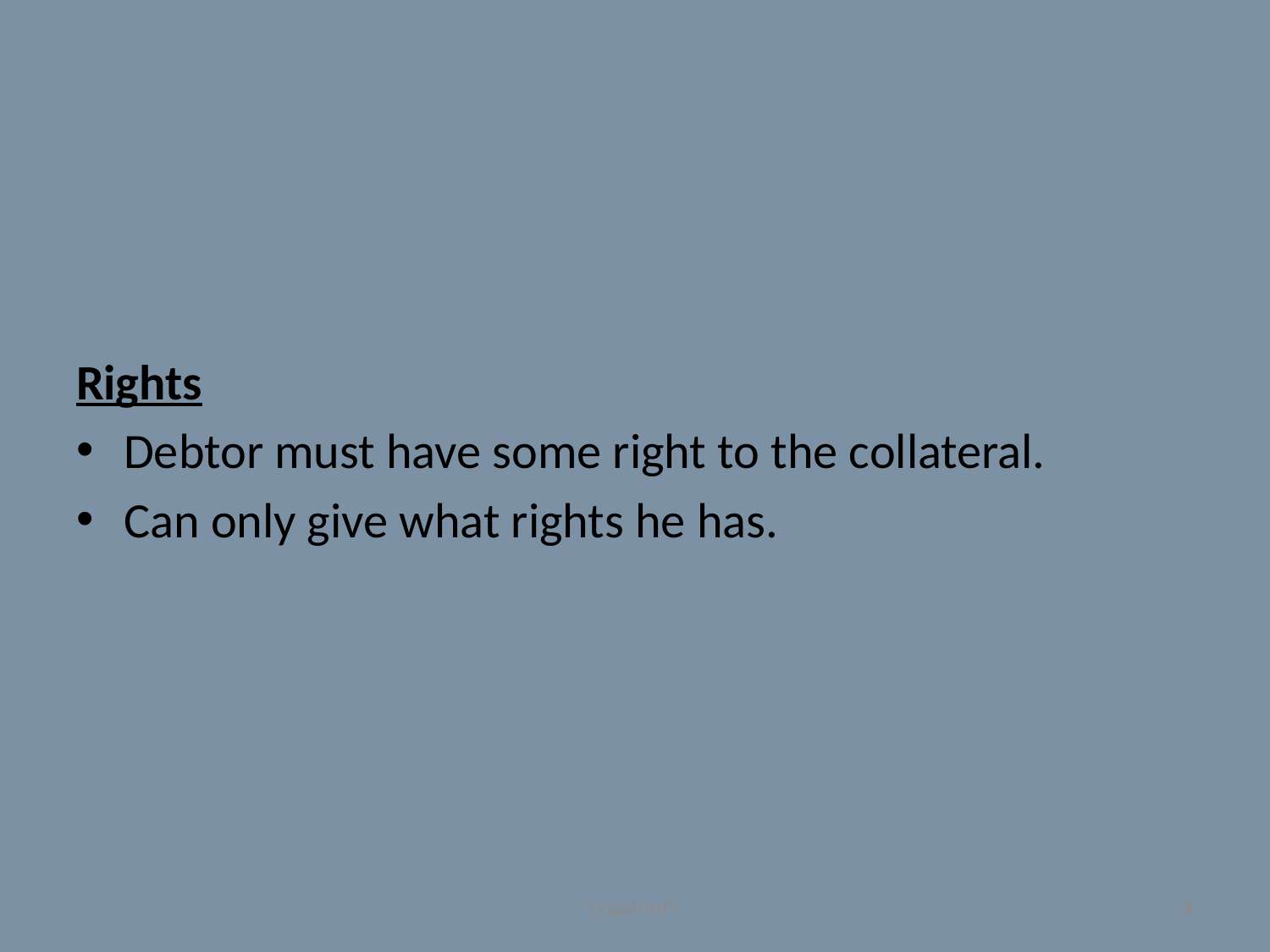

#
Rights
Debtor must have some right to the collateral.
Can only give what rights he has.

Crawford's
8